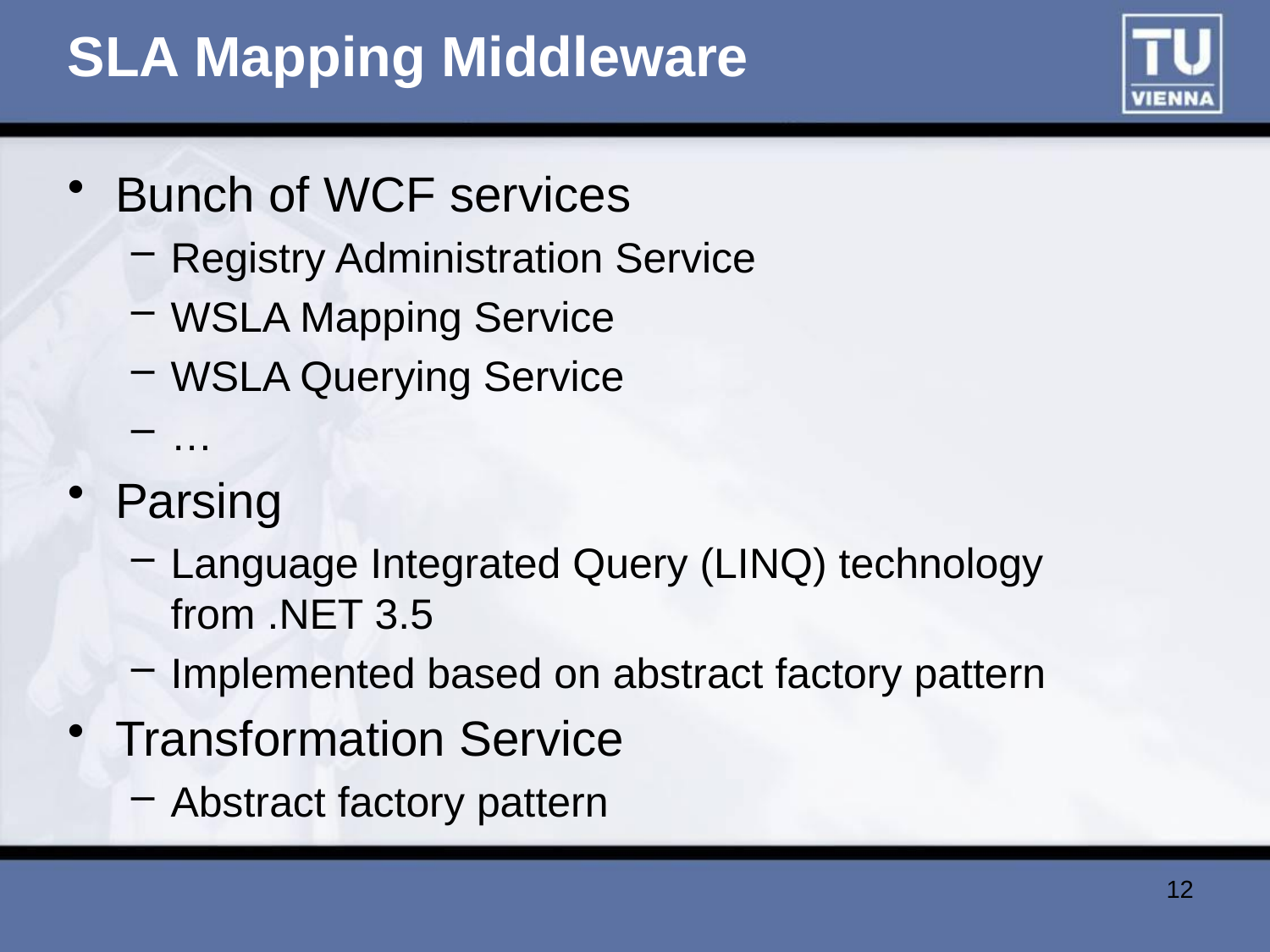

# SLA Mapping Middleware
Bunch of WCF services
Registry Administration Service
WSLA Mapping Service
WSLA Querying Service
…
Parsing
Language Integrated Query (LINQ) technology from .NET 3.5
Implemented based on abstract factory pattern
Transformation Service
Abstract factory pattern

12